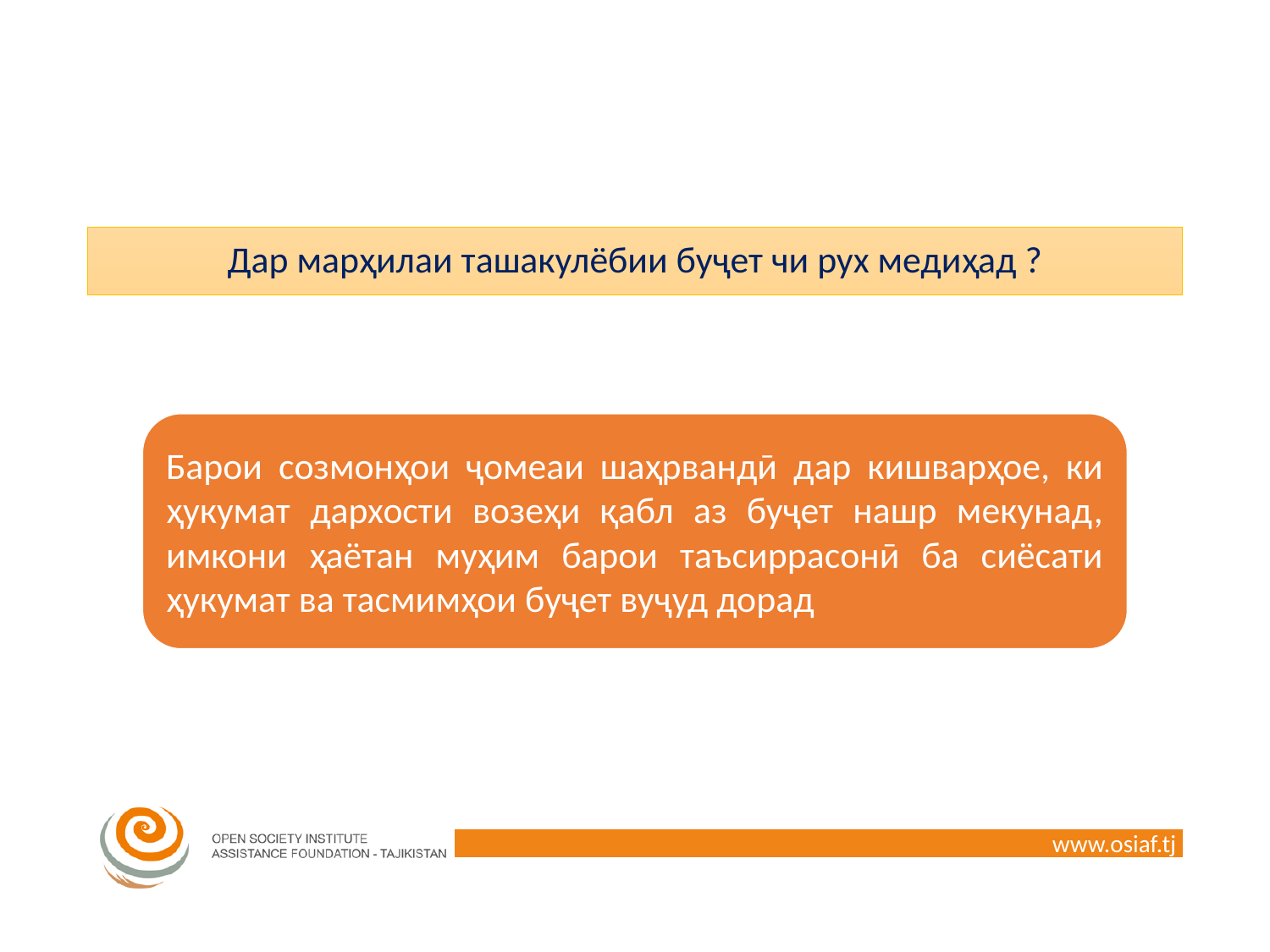

# Дар марҳилаи ташакулёбии буҷет чи рух медиҳад ?

Барои созмонҳои ҷомеаи шаҳрвандӣ дар кишварҳое, ки ҳукумат дархости возеҳи қабл аз буҷет нашр мекунад, имкони ҳаётан муҳим барои таъсиррасонӣ ба сиёсати ҳукумат ва тасмимҳои буҷет вуҷуд дорад